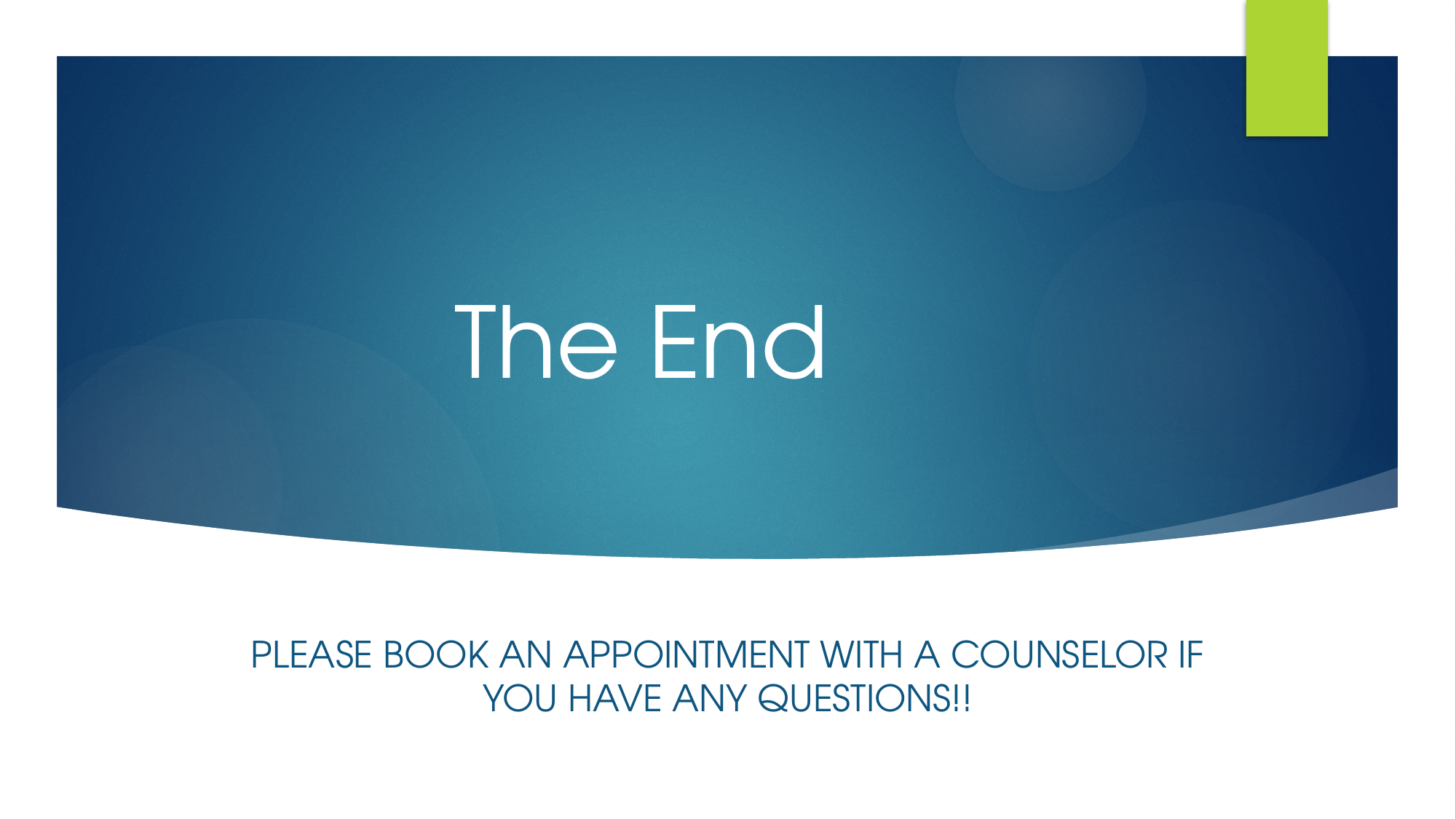

# The End
Please book an appointment with a counselor if you have any questions!!